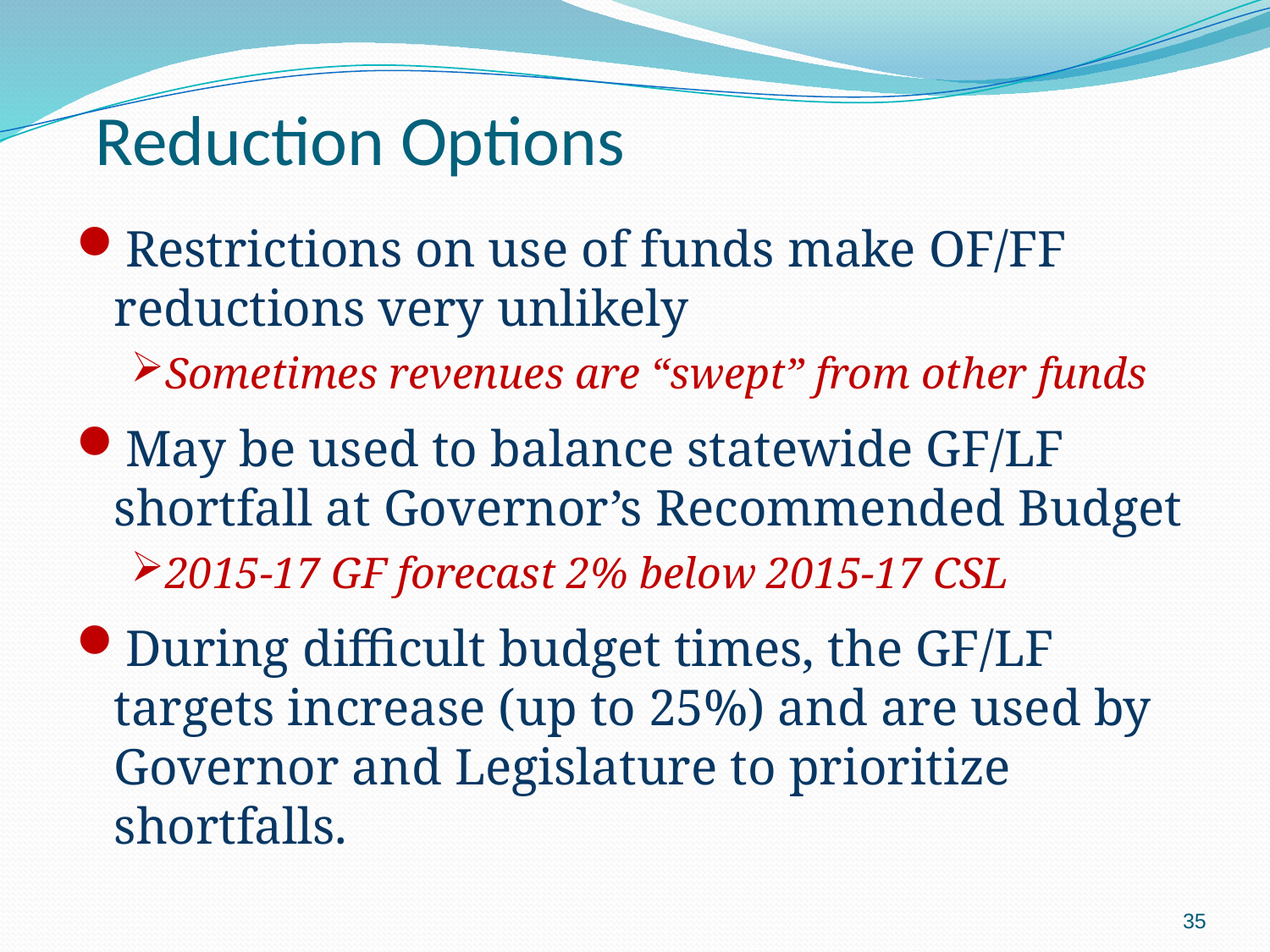

# Reduction Options
Restrictions on use of funds make OF/FF reductions very unlikely
Sometimes revenues are “swept” from other funds
May be used to balance statewide GF/LF shortfall at Governor’s Recommended Budget
2015-17 GF forecast 2% below 2015-17 CSL
During difficult budget times, the GF/LF targets increase (up to 25%) and are used by Governor and Legislature to prioritize shortfalls.

35